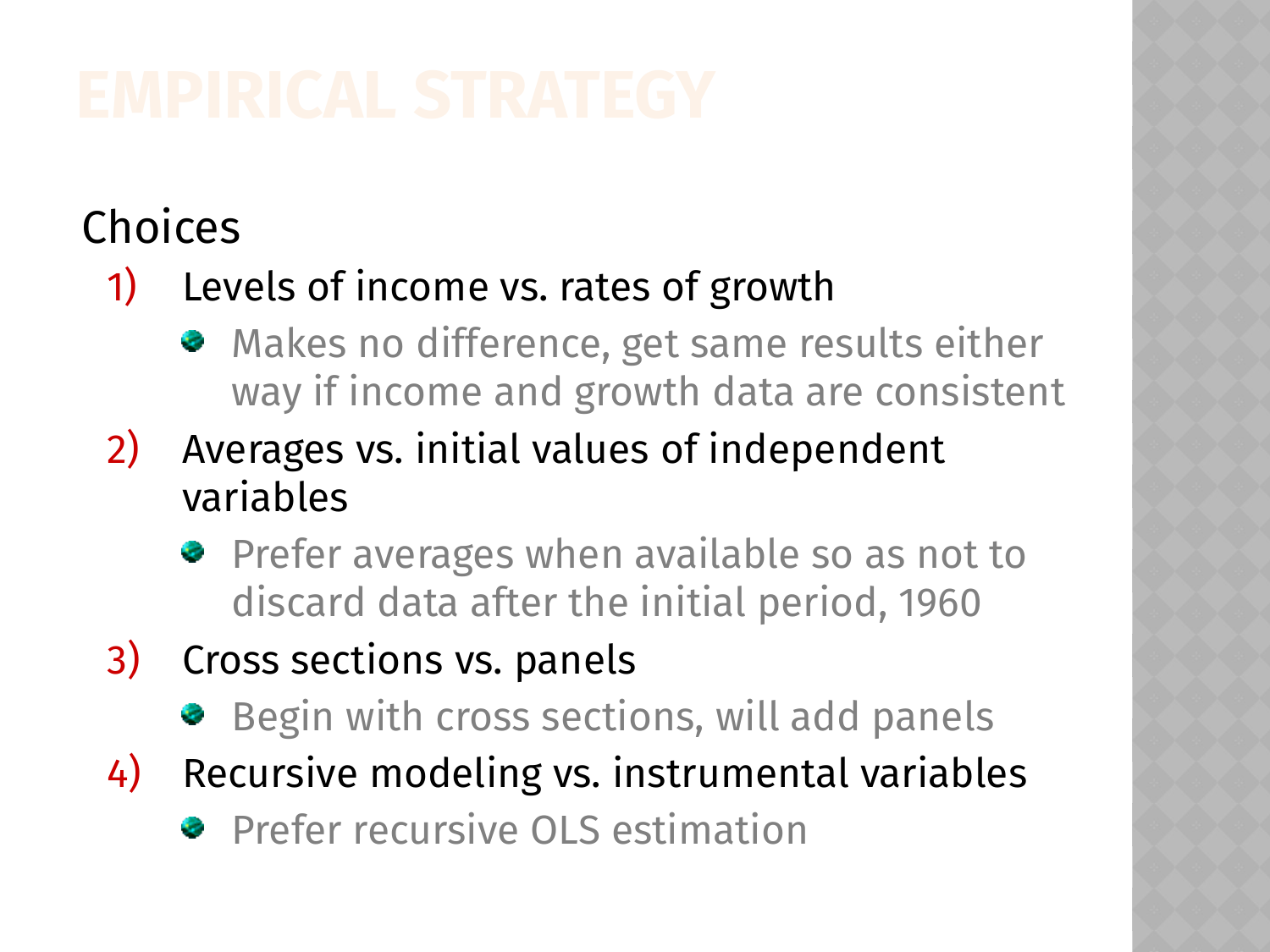

Empirical strategy
Choices
Levels of income vs. rates of growth
Makes no difference, get same results either way if income and growth data are consistent
Averages vs. initial values of independent variables
Prefer averages when available so as not to discard data after the initial period, 1960
Cross sections vs. panels
Begin with cross sections, will add panels
Recursive modeling vs. instrumental variables
Prefer recursive OLS estimation